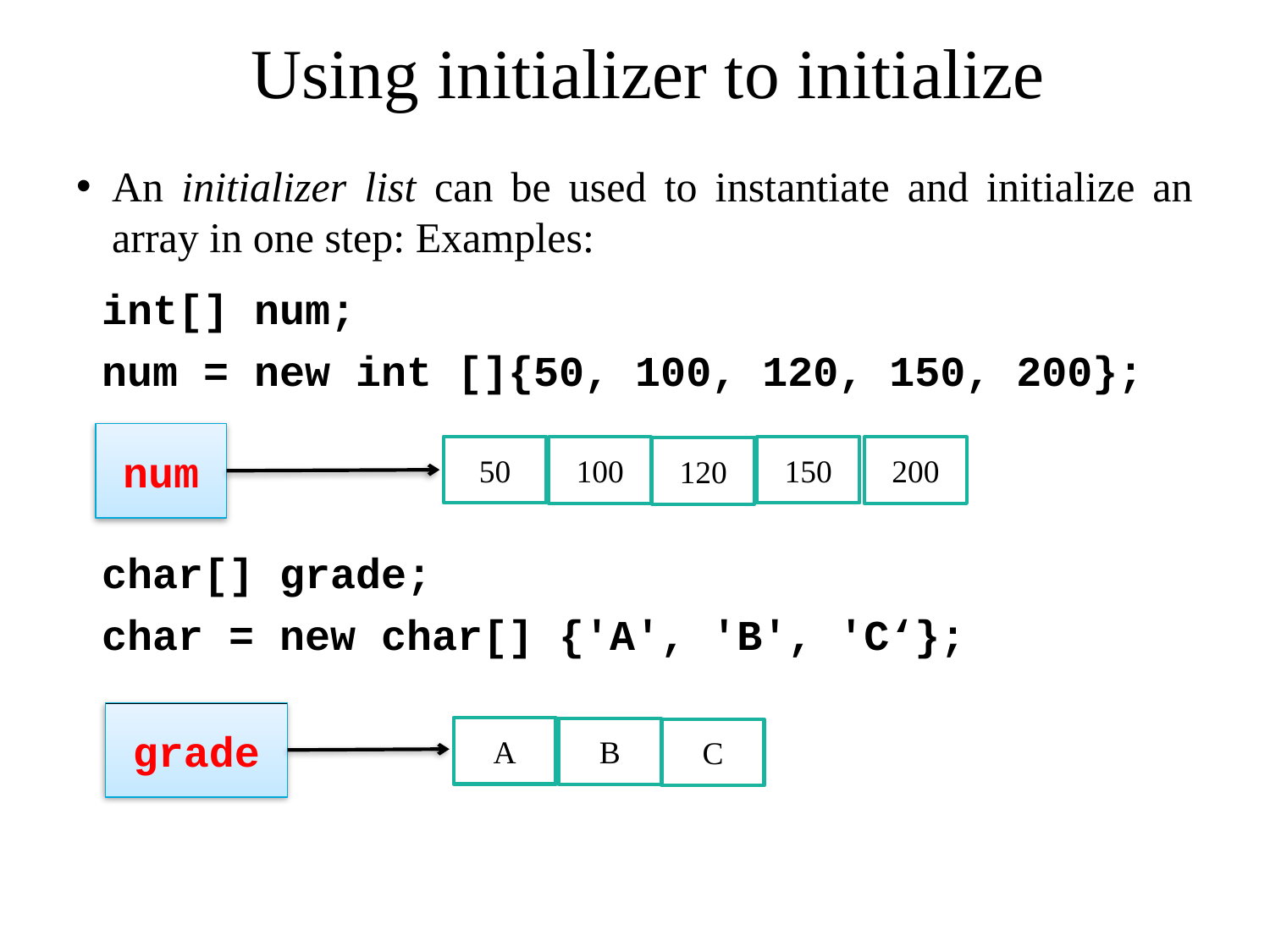

# Using initializer to initialize
An initializer list can be used to instantiate and initialize an array in one step: Examples:
 int[] num;
 num = new int []{50, 100, 120, 150, 200};

 char[] grade;
 char = new char[] {'A', 'B', 'C‘};

num
50
150
200
100
120
grade
A
B
C